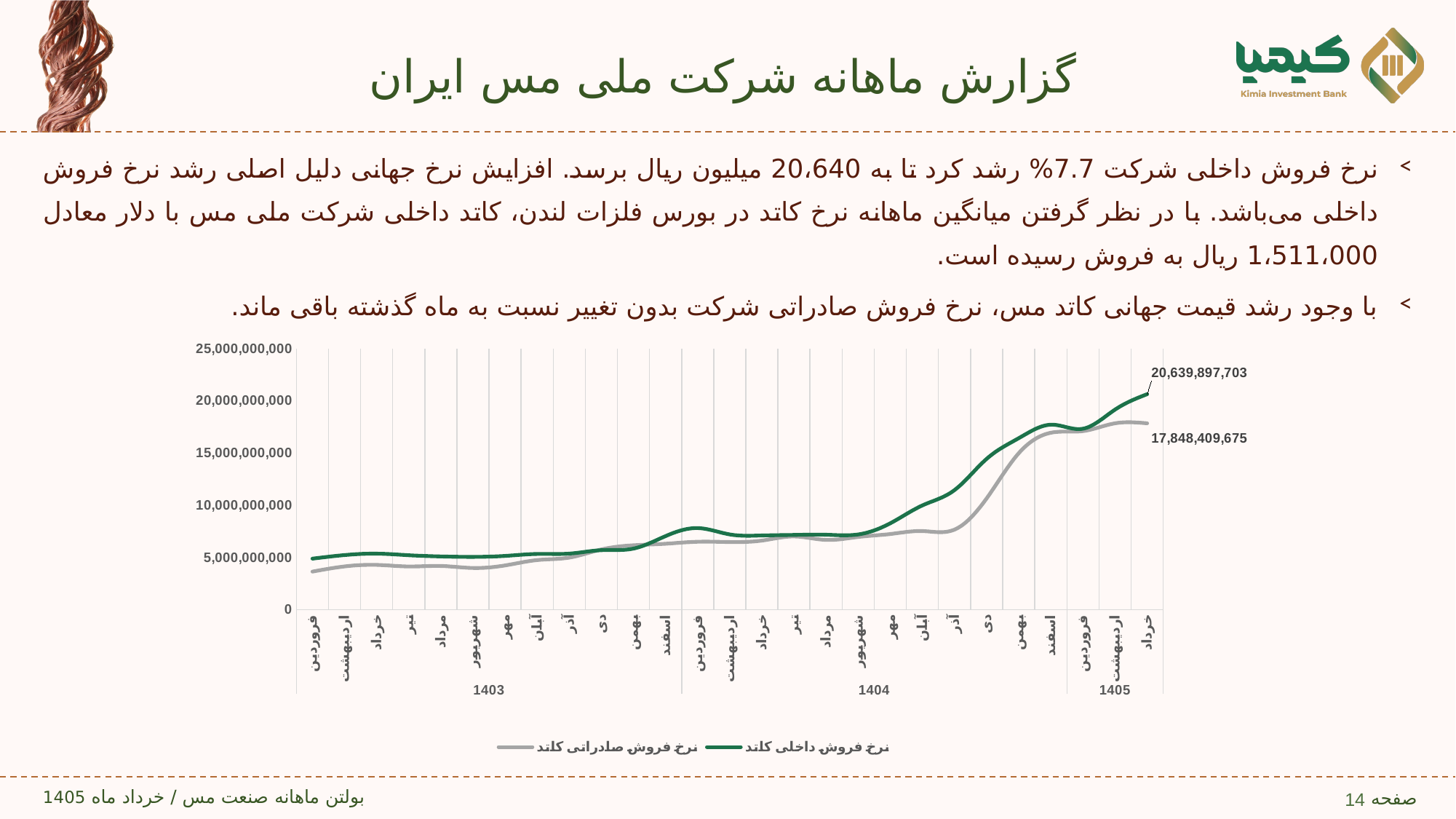

# گزارش ماهانه شرکت ملی مس ایران
نرخ فروش داخلی شرکت 7.7% رشد کرد تا به 20،640 میلیون ریال برسد. افزایش نرخ جهانی دلیل اصلی رشد نرخ فروش داخلی می‌باشد. با در نظر گرفتن میانگین ماهانه نرخ کاتد در بورس فلزات لندن، کاتد داخلی شرکت ملی مس با دلار معادل 1،511،000 ریال به فروش رسیده است.
با وجود رشد قیمت جهانی کاتد مس، نرخ فروش صادراتی شرکت بدون تغییر نسبت به ماه گذشته باقی ماند.

### Chart

| Category | نرخ فروش داخلی کاتد | نرخ فروش صادراتی کاتد |
|---|---|---|
| فروردین | 4889785171.0 | 3649235000.0 |
| اردیبهشت | 5232147791.0 | 4144697628.0 |
| خرداد | 5368070532.0 | 4292366642.0 |
| تیر | 5217302792.0 | 4141277460.0 |
| مرداد | 5101360899.0 | 4189000143.0 |
| شهریور | 5060406777.0 | 3997869140.0 |
| مهر | 5151864396.0 | 4241534826.0 |
| آبان | 5340585668.0 | 4752650545.0 |
| آذر | 5371085562.0 | 4990798248.0 |
| دی | 5701373004.0 | 5771156258.0 |
| بهمن | 5853264234.0 | 6170212963.0 |
| اسفند | 7053039688.0 | 6316592827.0 |
| فروردین | 7819328708.0 | 6510691312.0 |
| اردیبهشت | 7212871851.0 | 6484626461.0 |
| خرداد | 7112362458.0 | 6624152712.0 |
| تیر | 7166118713.0 | 7018975130.0 |
| مرداد | 7183664838.0 | 6689382146.0 |
| شهریور | 7213095118.834654 | 6970322366.0 |
| مهر | 8281264452.0 | 7251262586.0 |
| آبان | 9991429106.0 | 7533420867.0 |
| آذر | 11458305876.0 | 7673753006.0 |
| دی | 14445388520.0 | 10661590586.0 |
| بهمن | 16424903959.0 | 14986867411.0 |
| اسفند | 17716041582.0 | 16945152460.0 |
| فروردین | 17330777132.0 | 17103738414.0 |
| اردیبهشت | 19161149568.0 | 17849392191.0 |
| خرداد | 20639897703.0 | 17848409675.0 |
14